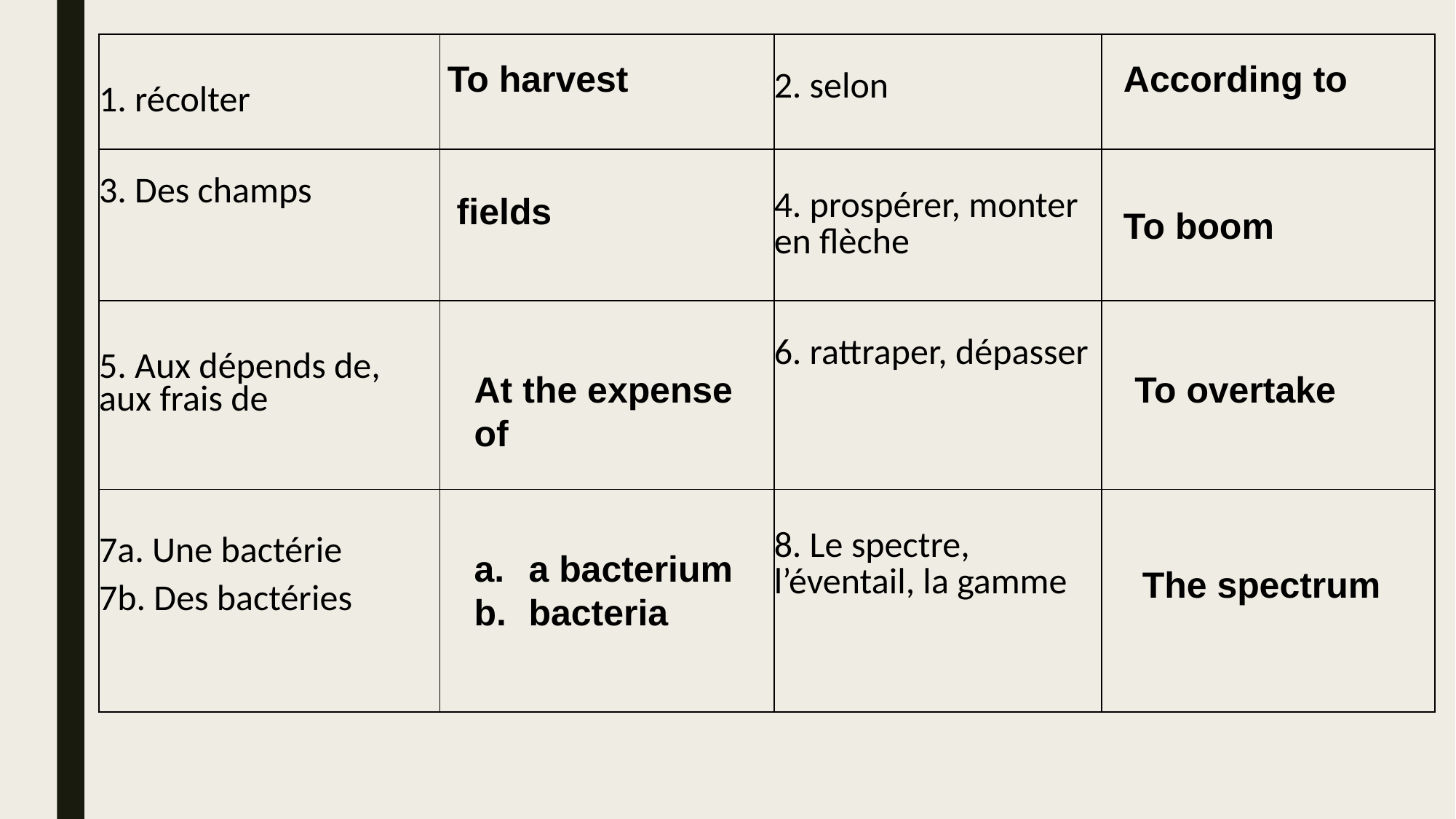

| 1. récolter |  | 2. selon |  |
| --- | --- | --- | --- |
| 3. Des champs |  | 4. prospérer, monter en flèche |  |
| 5. Aux dépends de, aux frais de |  | 6. rattraper, dépasser |  |
| 7a. Une bactérie 7b. Des bactéries |  | 8. Le spectre, l’éventail, la gamme |  |
To harvest

According to

fields

To boom

At the expense of
To overtake
a bacterium
bacteria

The spectrum